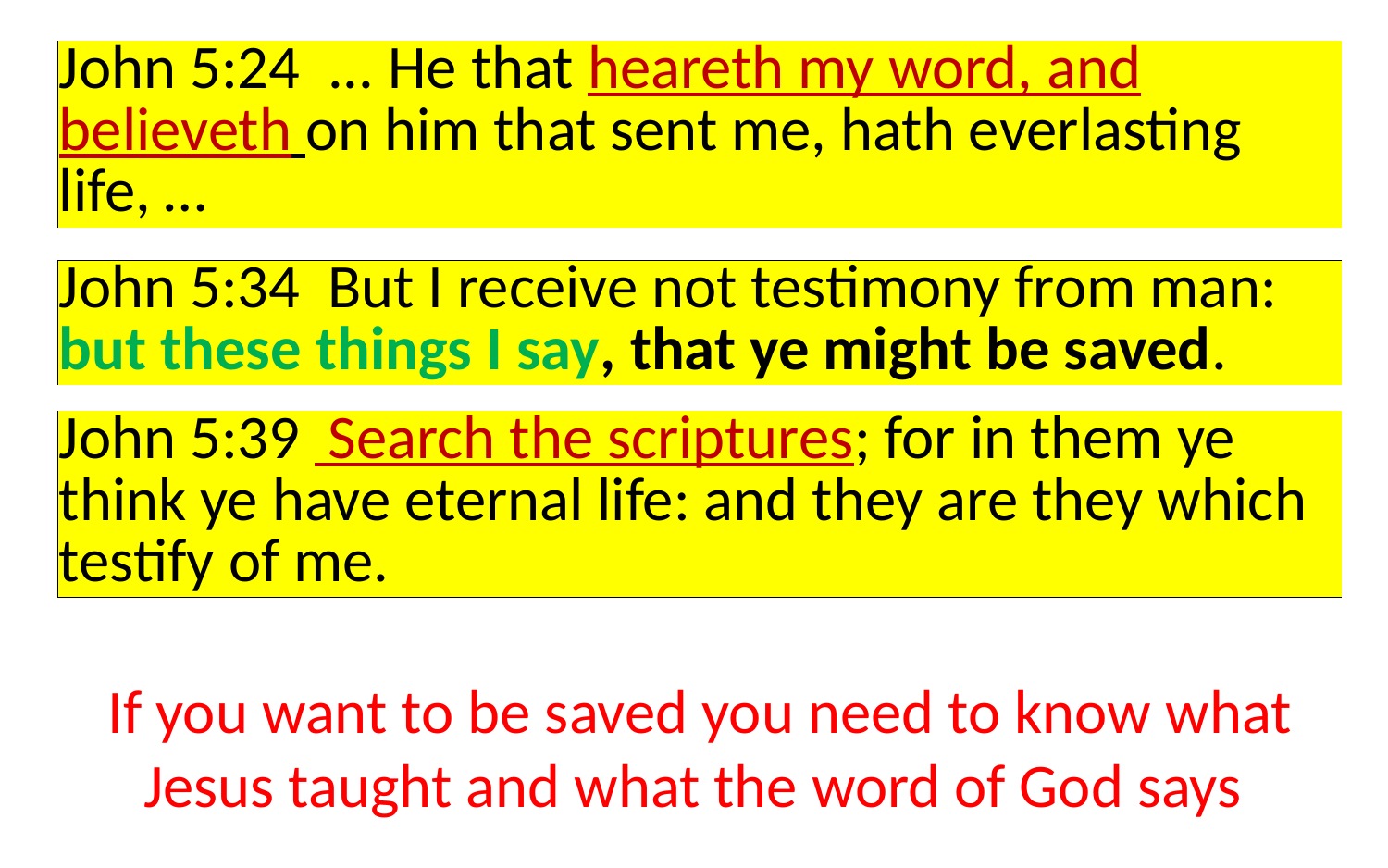

| John 5:24 ... He that heareth my word, and believeth on him that sent me, hath everlasting life, … |
| --- |
| John 5:34 But I receive not testimony from man: but these things I say, that ye might be saved. |
| --- |
| John 5:39 Search the scriptures; for in them ye think ye have eternal life: and they are they which testify of me. |
| --- |
If you want to be saved you need to know what Jesus taught and what the word of God says